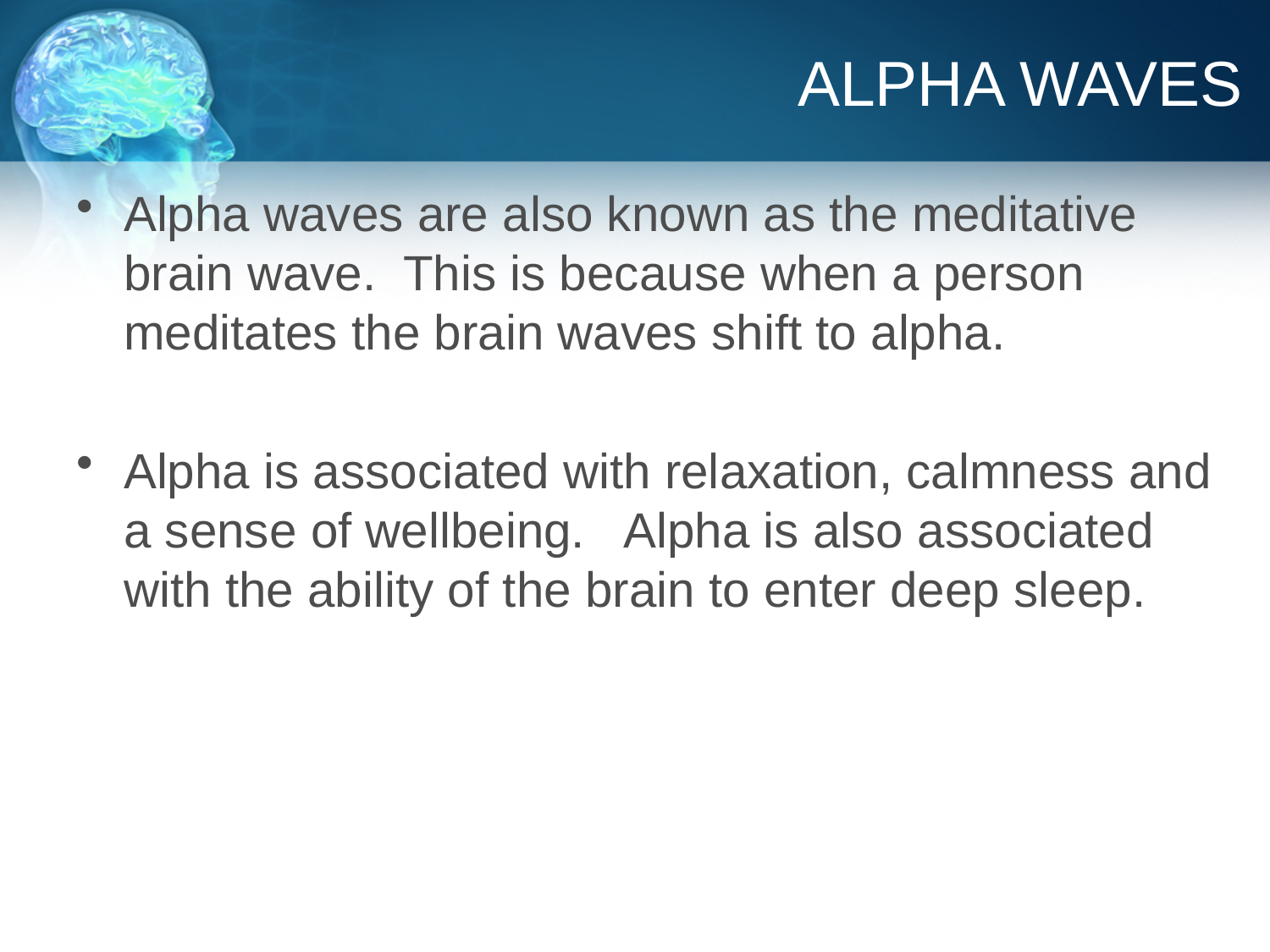

# ALPHA WAVES
Alpha waves are also known as the meditative brain wave.  This is because when a person meditates the brain waves shift to alpha.

Alpha is associated with relaxation, calmness and a sense of wellbeing.   Alpha is also associated with the ability of the brain to enter deep sleep.